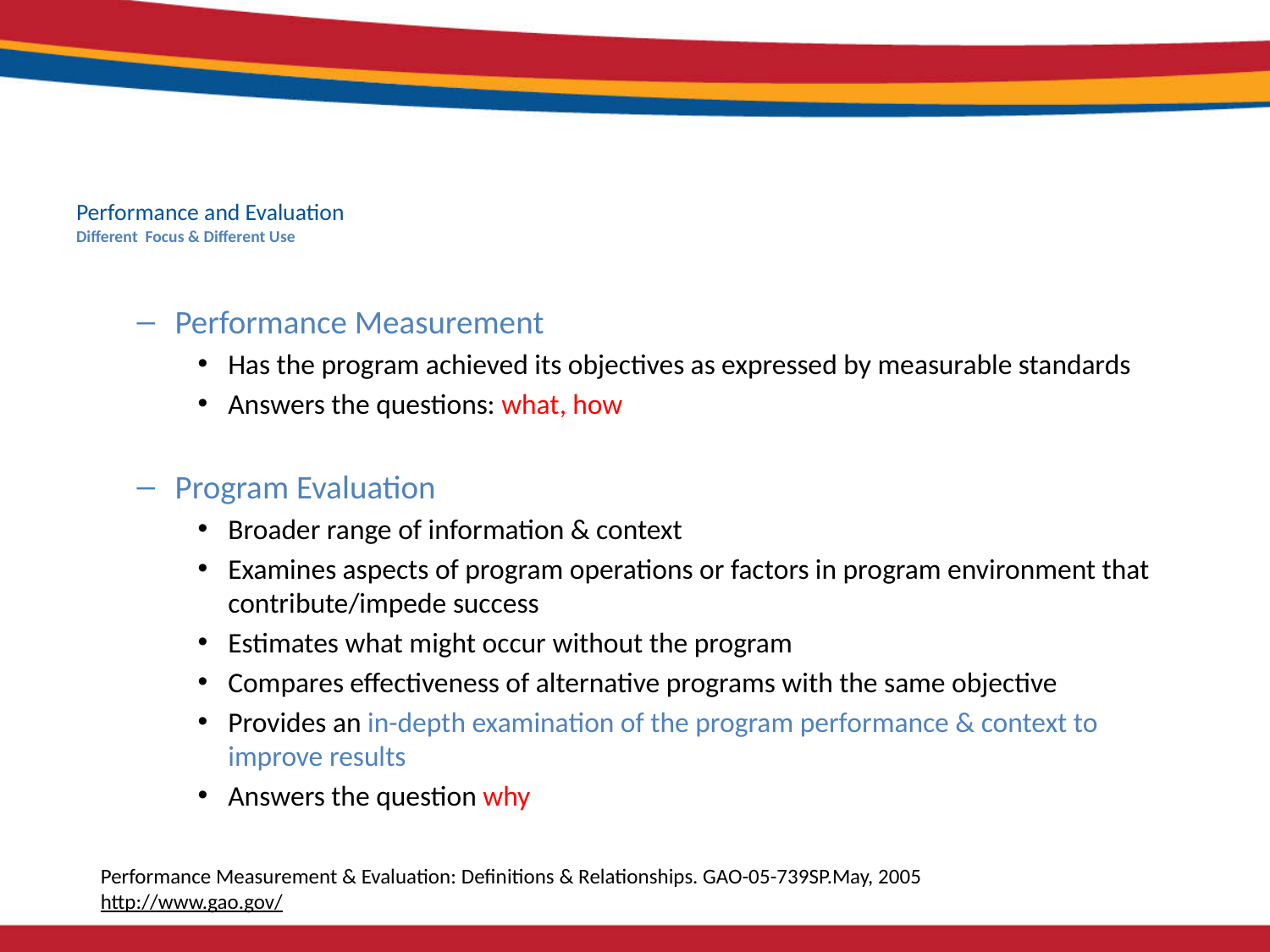

# Performance and Evaluation Different  Focus & Different Use
Performance Measurement
Has the program achieved its objectives as expressed by measurable standards
Answers the questions: what, how

Program Evaluation
Broader range of information & context
Examines aspects of program operations or factors in program environment that contribute/impede success
Estimates what might occur without the program
Compares effectiveness of alternative programs with the same objective
Provides an in-depth examination of the program performance & context to improve results
Answers the question why

Performance Measurement & Evaluation: Definitions & Relationships. GAO-05-739SP.May, 2005
http://www.gao.gov/